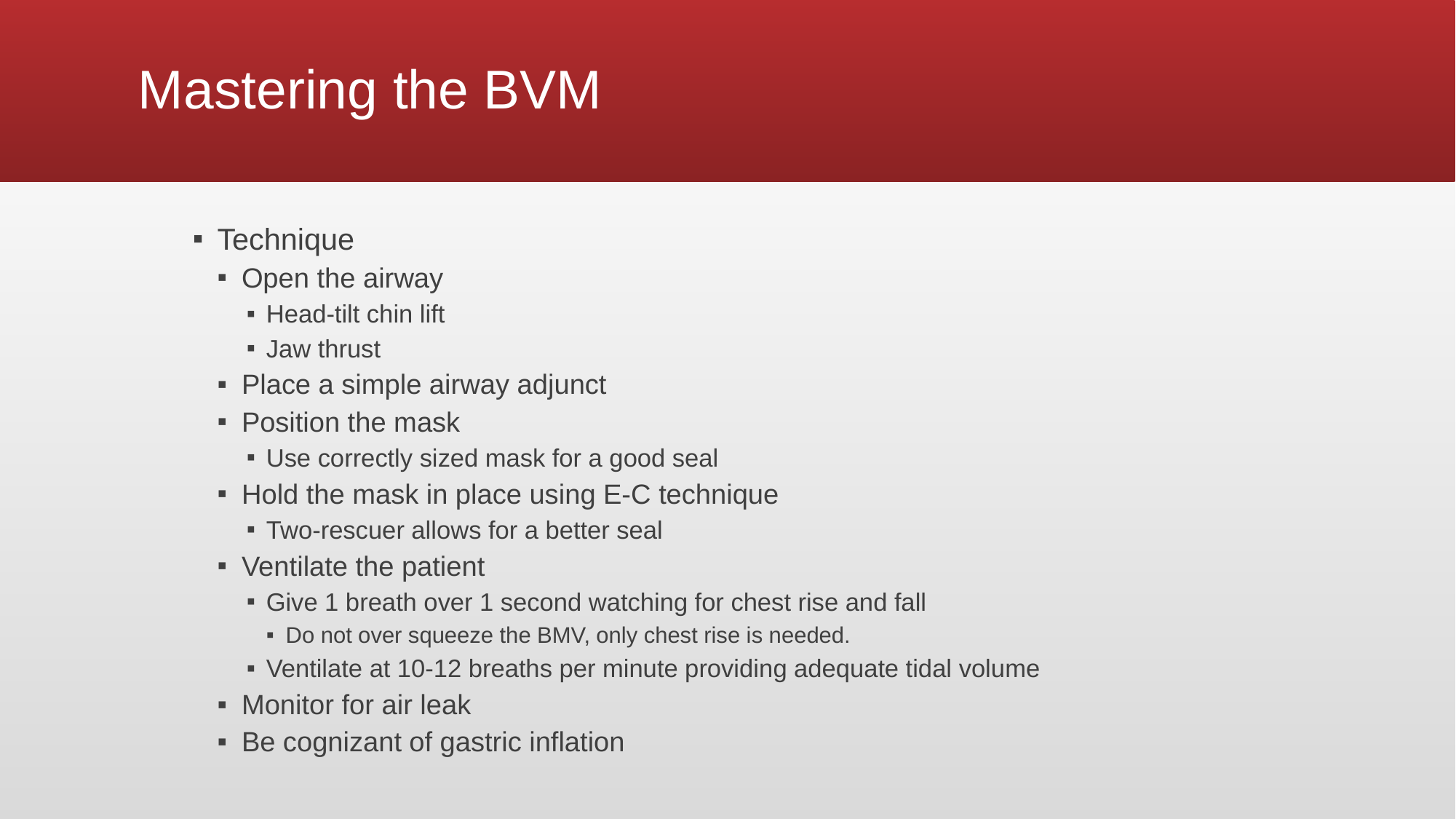

# Mastering the BVM
Technique
Open the airway
Head-tilt chin lift
Jaw thrust
Place a simple airway adjunct
Position the mask
Use correctly sized mask for a good seal
Hold the mask in place using E-C technique
Two-rescuer allows for a better seal
Ventilate the patient
Give 1 breath over 1 second watching for chest rise and fall
Do not over squeeze the BMV, only chest rise is needed.
Ventilate at 10-12 breaths per minute providing adequate tidal volume
Monitor for air leak
Be cognizant of gastric inflation